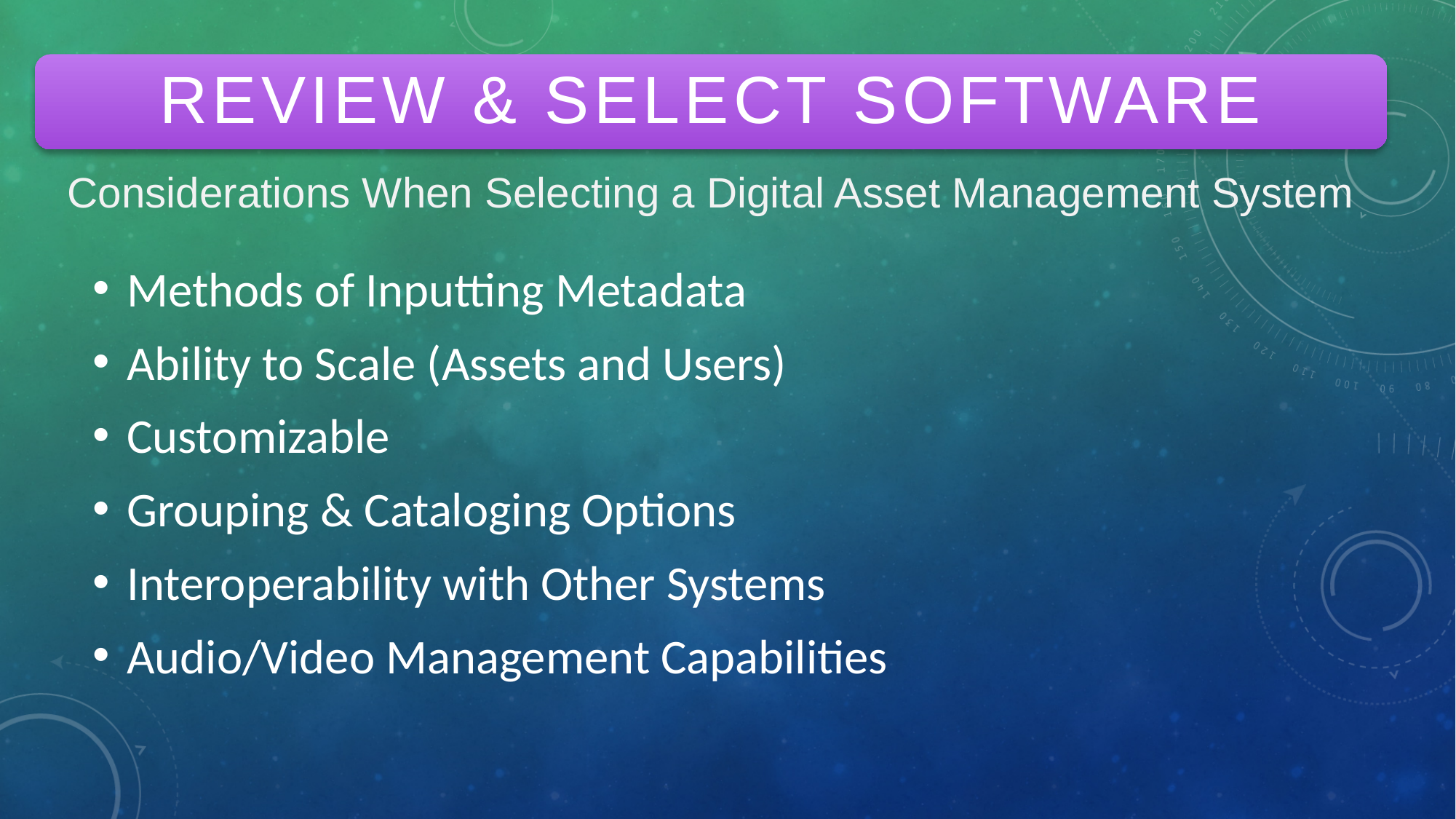

REVIEW & SELECT SOFTWARE
Considerations When Selecting a Digital Asset Management System
Methods of Inputting Metadata
Ability to Scale (Assets and Users)
Customizable
Grouping & Cataloging Options
Interoperability with Other Systems
Audio/Video Management Capabilities